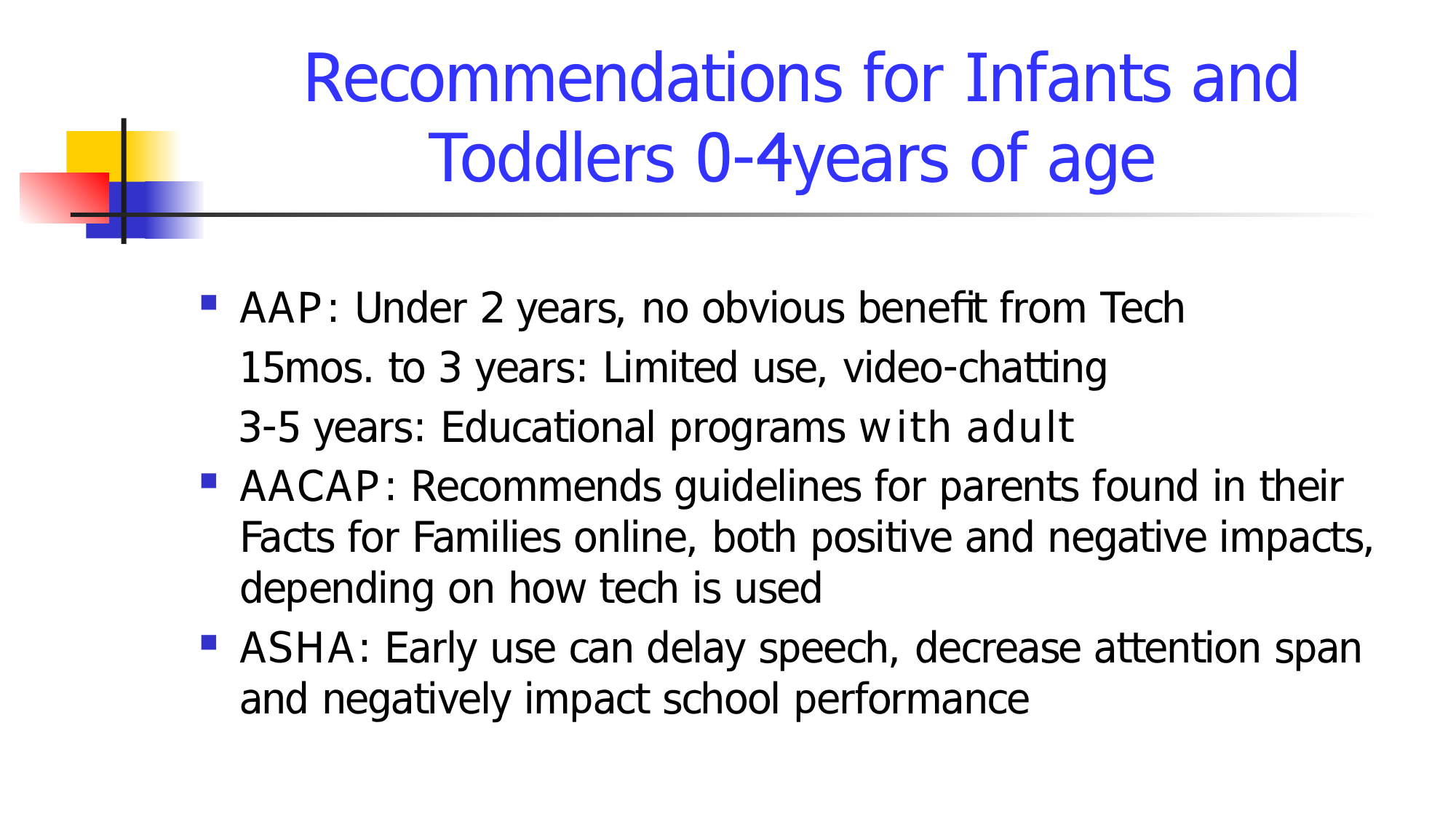

# Recommendations for Infants and Toddlers 0-4years of age

AAP: Under 2 years, no obvious benefit from Tech
   15mos. to 3 years: Limited use, video-chatting
   3-5 years: Educational programs with adult
AACAP: Recommends guidelines for parents found in their   Facts for Families online, both positive and negative impacts, depending on how tech is used
ASHA: Early use can delay speech, decrease attention span and negatively impact school performance